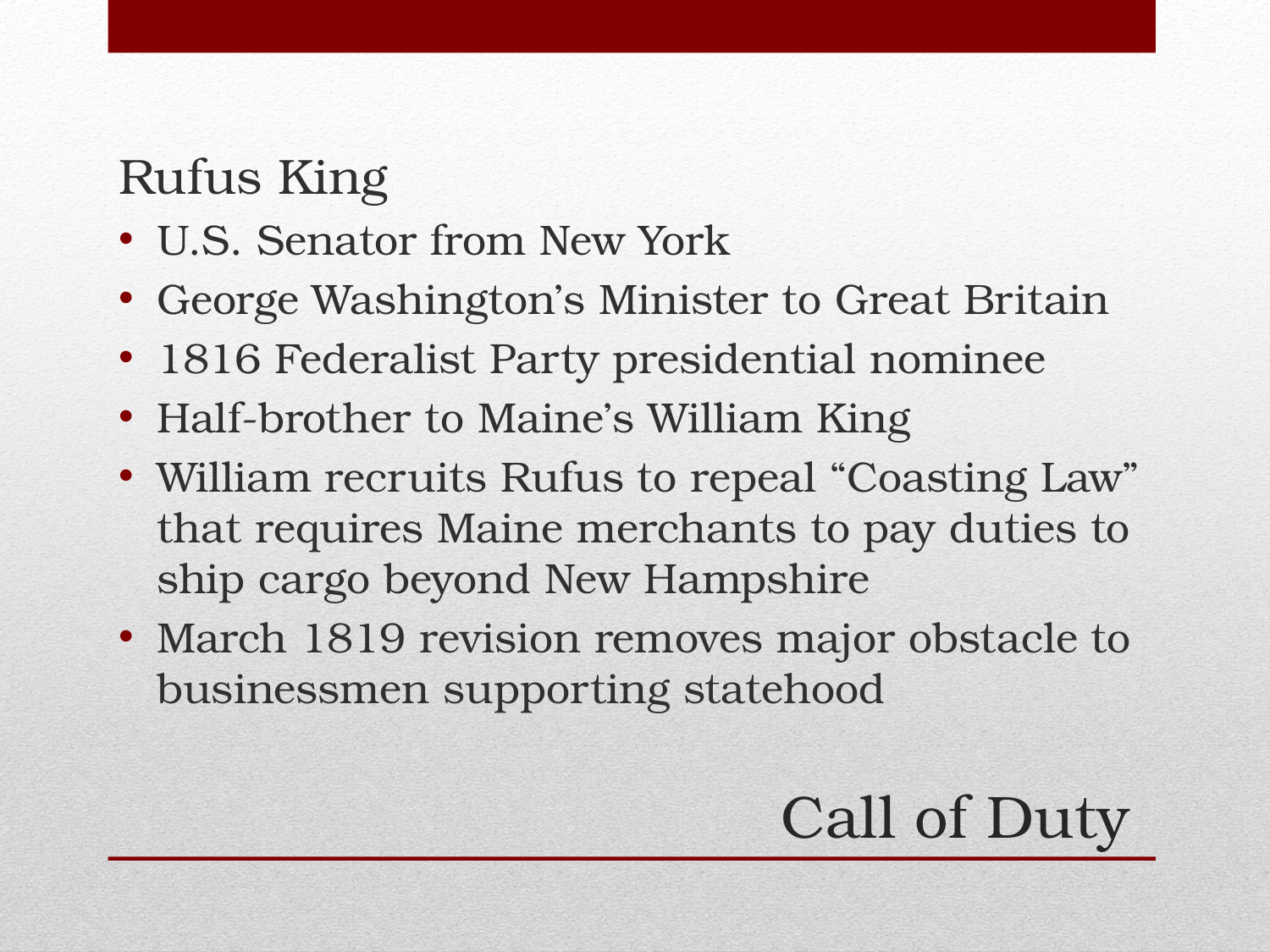

Rufus King
U.S. Senator from New York
George Washington’s Minister to Great Britain
1816 Federalist Party presidential nominee
Half-brother to Maine’s William King
William recruits Rufus to repeal “Coasting Law” that requires Maine merchants to pay duties to ship cargo beyond New Hampshire
March 1819 revision removes major obstacle to businessmen supporting statehood
# Call of Duty